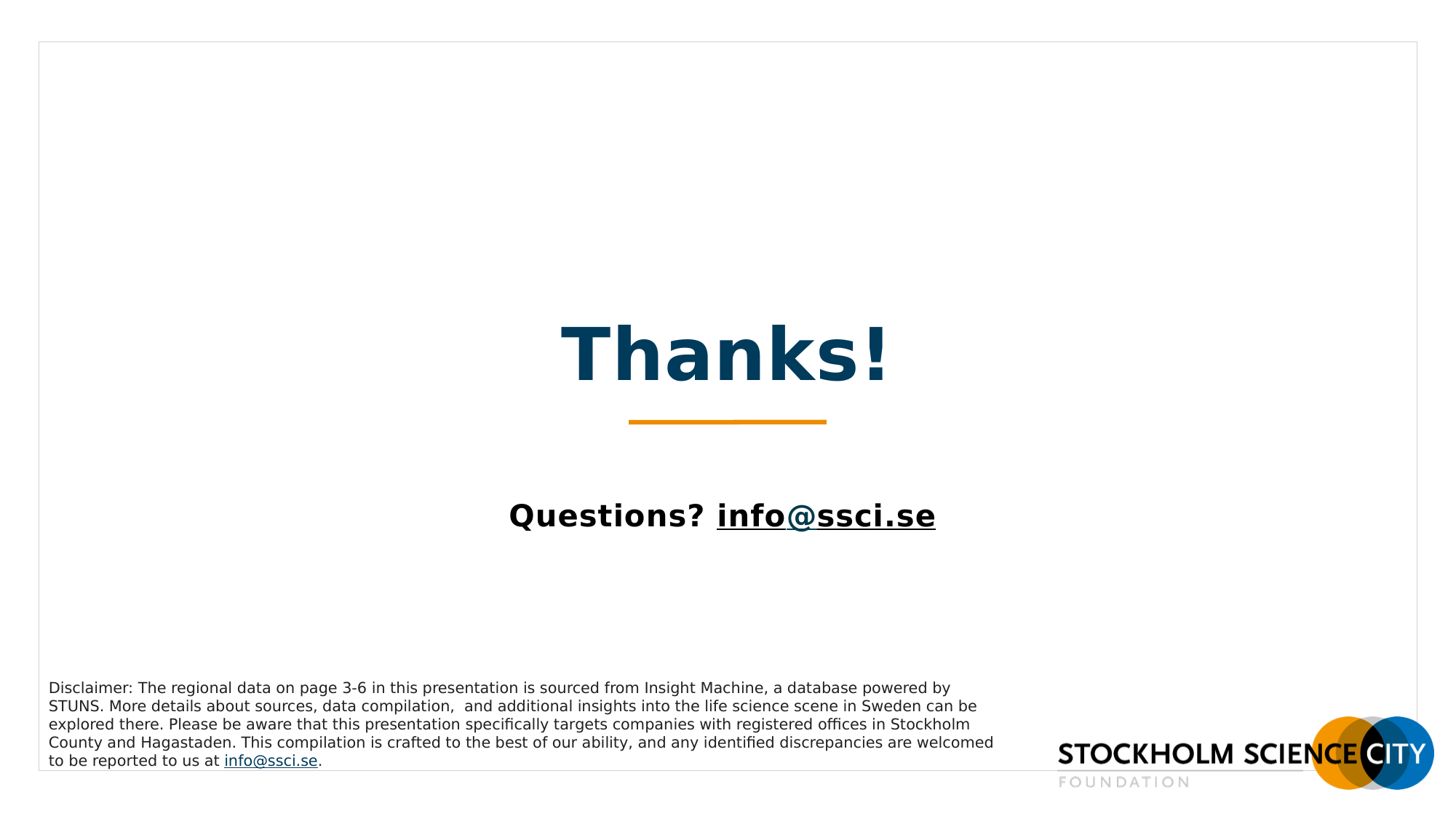

# Thanks!
Questions? info@ssci.se
Disclaimer: The regional data on page 3-6 in this presentation is sourced from Insight Machine, a database powered by STUNS. More details about sources, data compilation,  and additional insights into the life science scene in Sweden can be explored there. Please be aware that this presentation specifically targets companies with registered offices in Stockholm County and Hagastaden. This compilation is crafted to the best of our ability, and any identified discrepancies are welcomed to be reported to us at info@ssci.se.